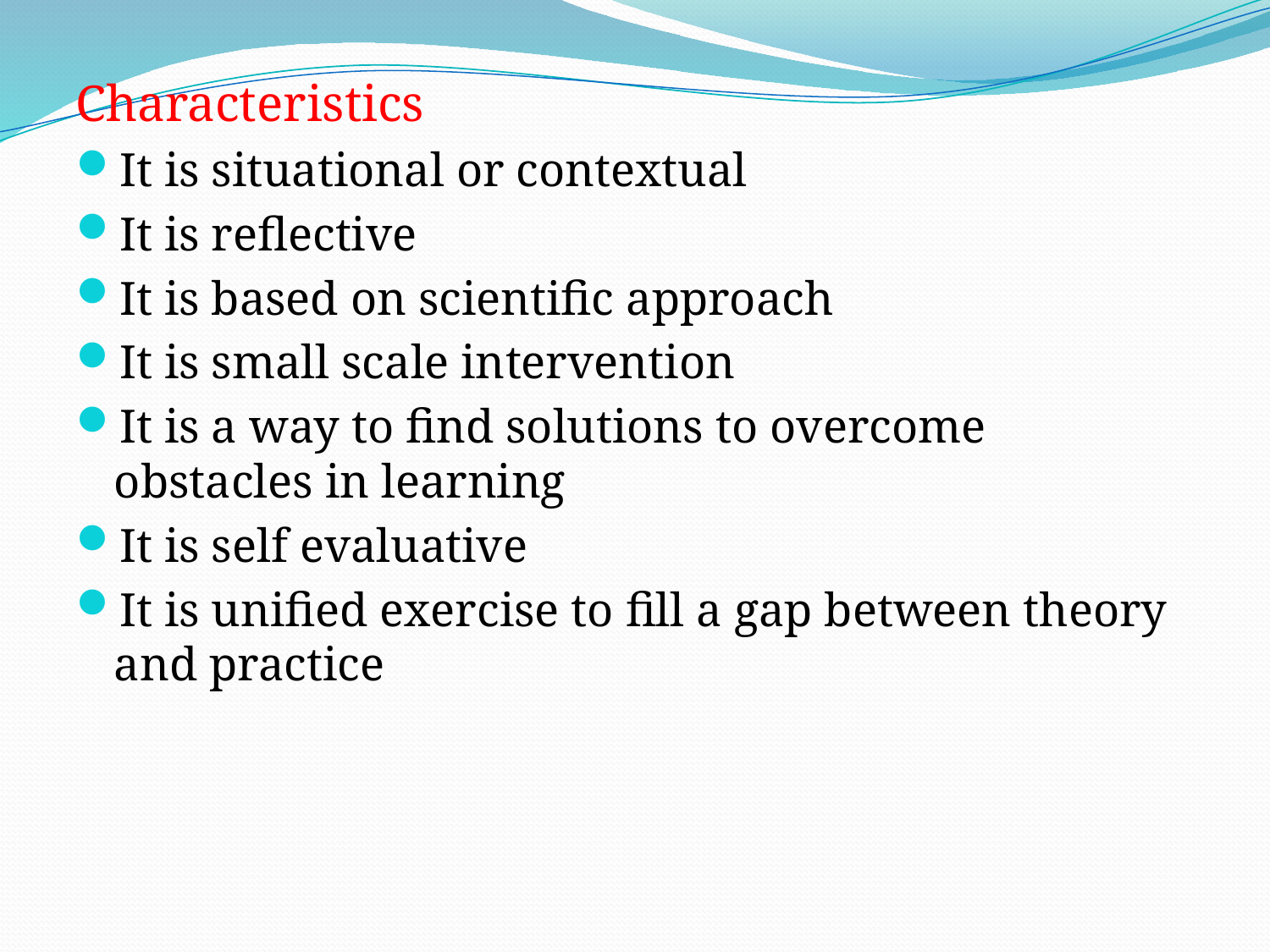

Characteristics
It is situational or contextual
It is reflective
It is based on scientific approach
It is small scale intervention
It is a way to find solutions to overcome obstacles in learning
It is self evaluative
It is unified exercise to fill a gap between theory and practice